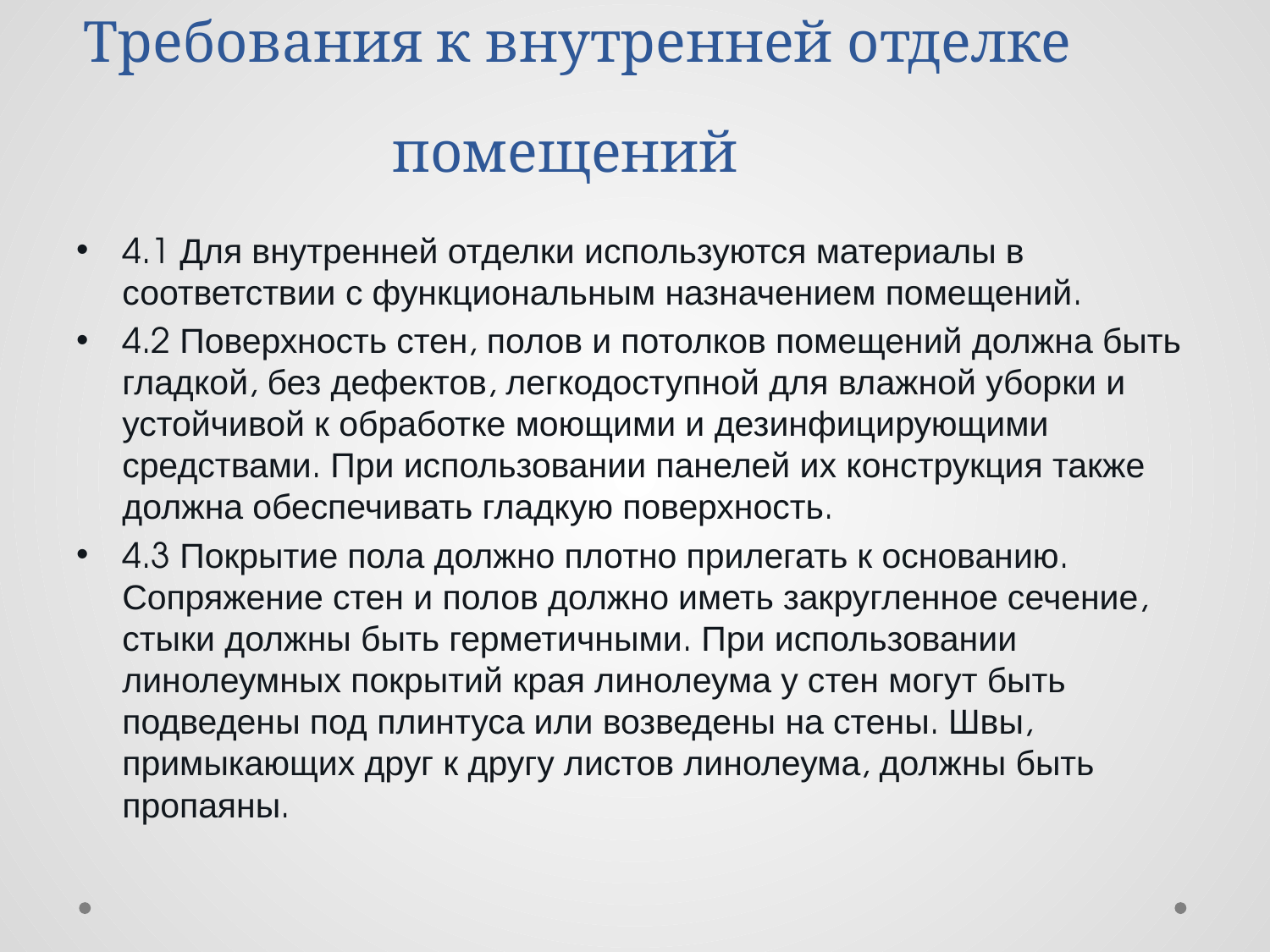

# Требования к внутренней отделке помещений
4.1 Для внутренней отделки используются материалы в соответствии с функциональным назначением помещений.
4.2 Поверхность стен, полов и потолков помещений должна быть гладкой, без дефектов, легкодоступной для влажной уборки и устойчивой к обработке моющими и дезинфицирующими средствами. При использовании панелей их конструкция также должна обеспечивать гладкую поверхность.
4.3 Покрытие пола должно плотно прилегать к основанию. Сопряжение стен и полов должно иметь закругленное сечение, стыки должны быть герметичными. При использовании линолеумных покрытий края линолеума у стен могут быть подведены под плинтуса или возведены на стены. Швы, примыкающих друг к другу листов линолеума, должны быть пропаяны.